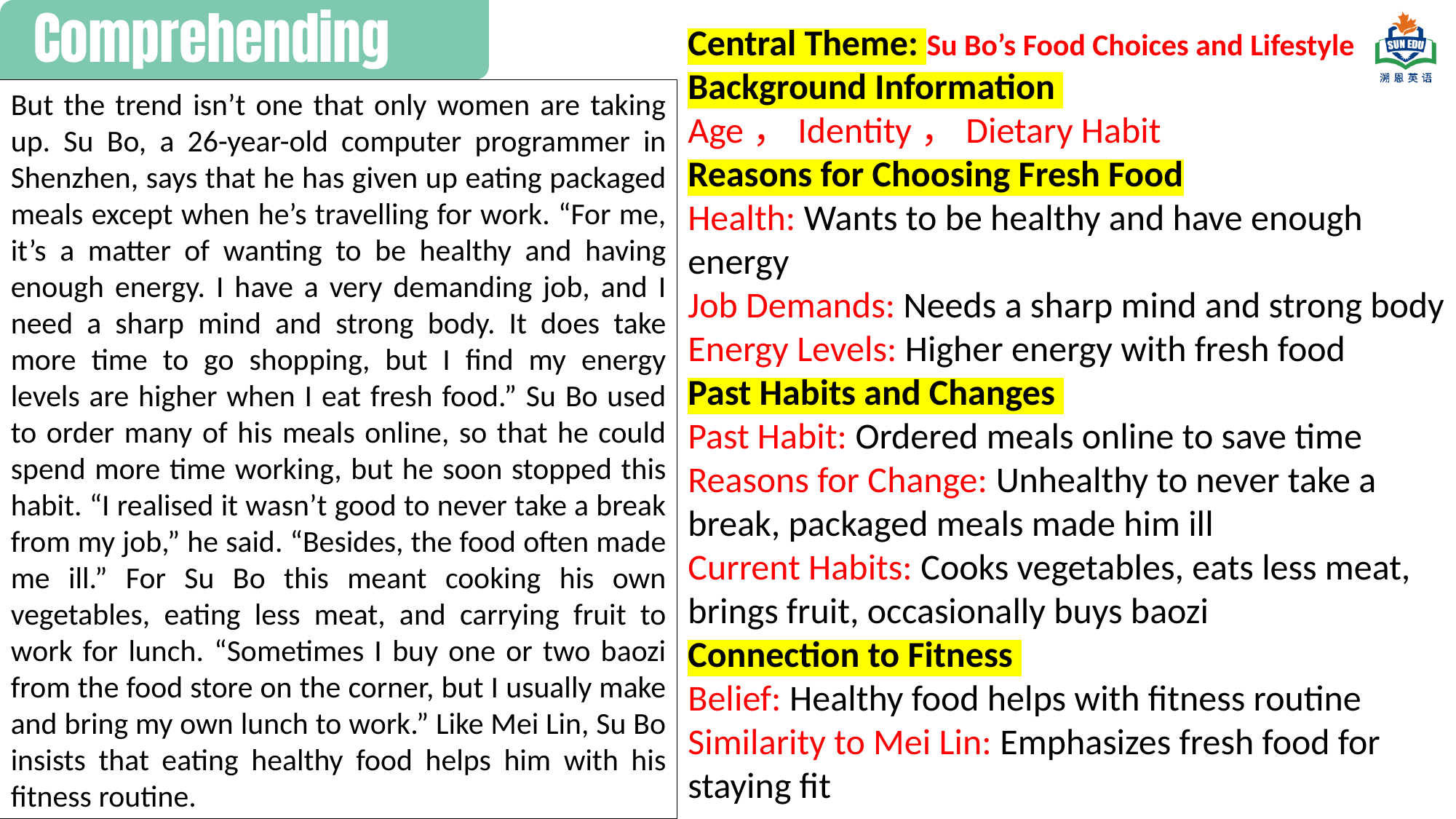

Comprehending
Central Theme: Su Bo’s Food Choices and Lifestyle
Background Information
Age，Identity，Dietary Habit
Reasons for Choosing Fresh Food
Health: Wants to be healthy and have enough energy
Job Demands: Needs a sharp mind and strong body
Energy Levels: Higher energy with fresh food
Past Habits and Changes
Past Habit: Ordered meals online to save time
Reasons for Change: Unhealthy to never take a break, packaged meals made him ill
Current Habits: Cooks vegetables, eats less meat, brings fruit, occasionally buys baozi
Connection to Fitness
Belief: Healthy food helps with fitness routine
Similarity to Mei Lin: Emphasizes fresh food for staying fit
But the trend isn’t one that only women are taking up. Su Bo, a 26-year-old computer programmer in Shenzhen, says that he has given up eating packaged meals except when he’s travelling for work. “For me, it’s a matter of wanting to be healthy and having enough energy. I have a very demanding job, and I need a sharp mind and strong body. It does take more time to go shopping, but I find my energy levels are higher when I eat fresh food.” Su Bo used to order many of his meals online, so that he could spend more time working, but he soon stopped this habit. “I realised it wasn’t good to never take a break from my job,” he said. “Besides, the food often made me ill.” For Su Bo this meant cooking his own vegetables, eating less meat, and carrying fruit to work for lunch. “Sometimes I buy one or two baozi from the food store on the corner, but I usually make and bring my own lunch to work.” Like Mei Lin, Su Bo insists that eating healthy food helps him with his fitness routine.